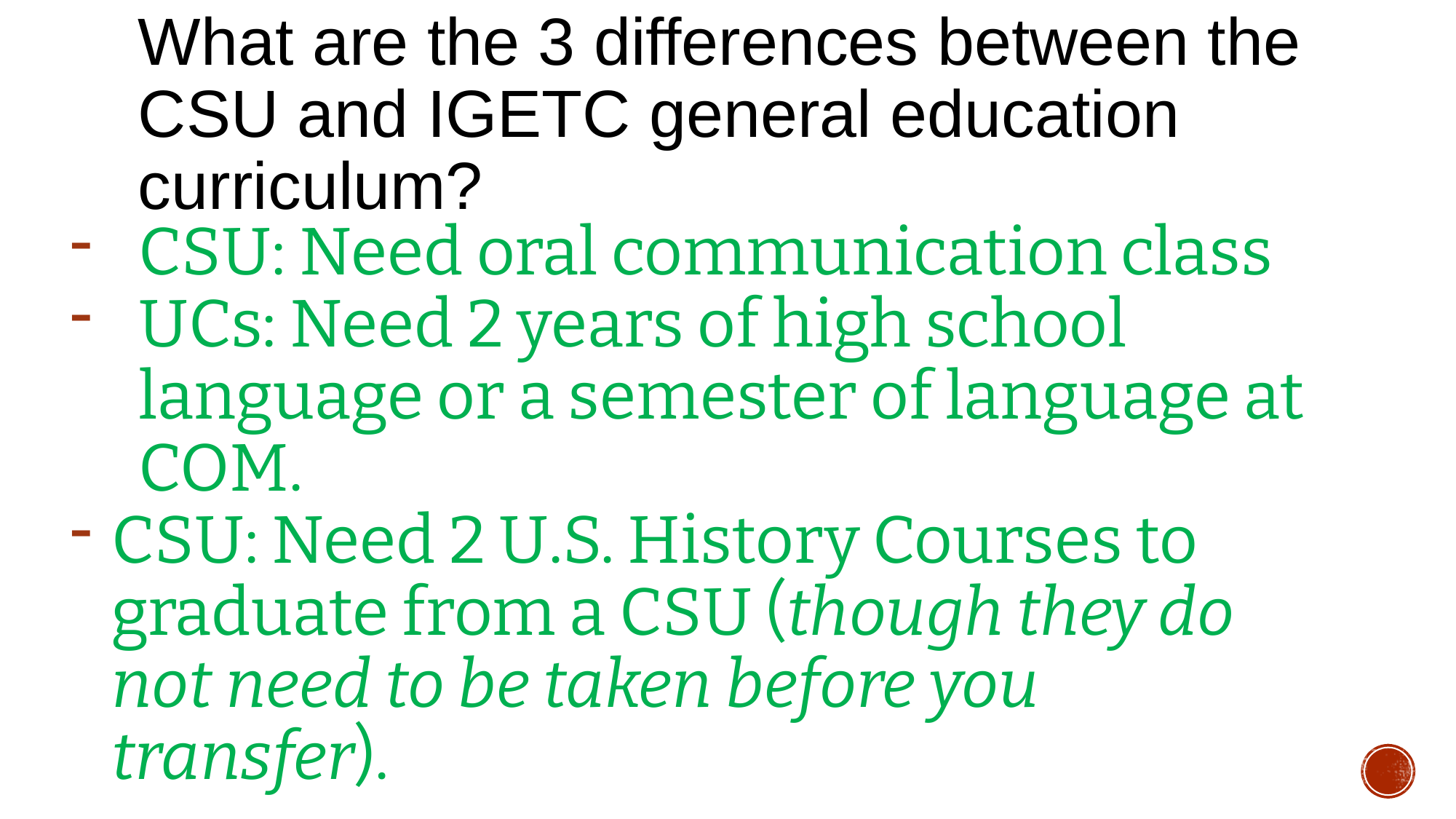

# What are the 3 differences between the CSU and IGETC general education curriculum?
CSU: Need oral communication class
UCs: Need 2 years of high school language or a semester of language at COM.
CSU: Need 2 U.S. History Courses to graduate from a CSU (though they do not need to be taken before you transfer).